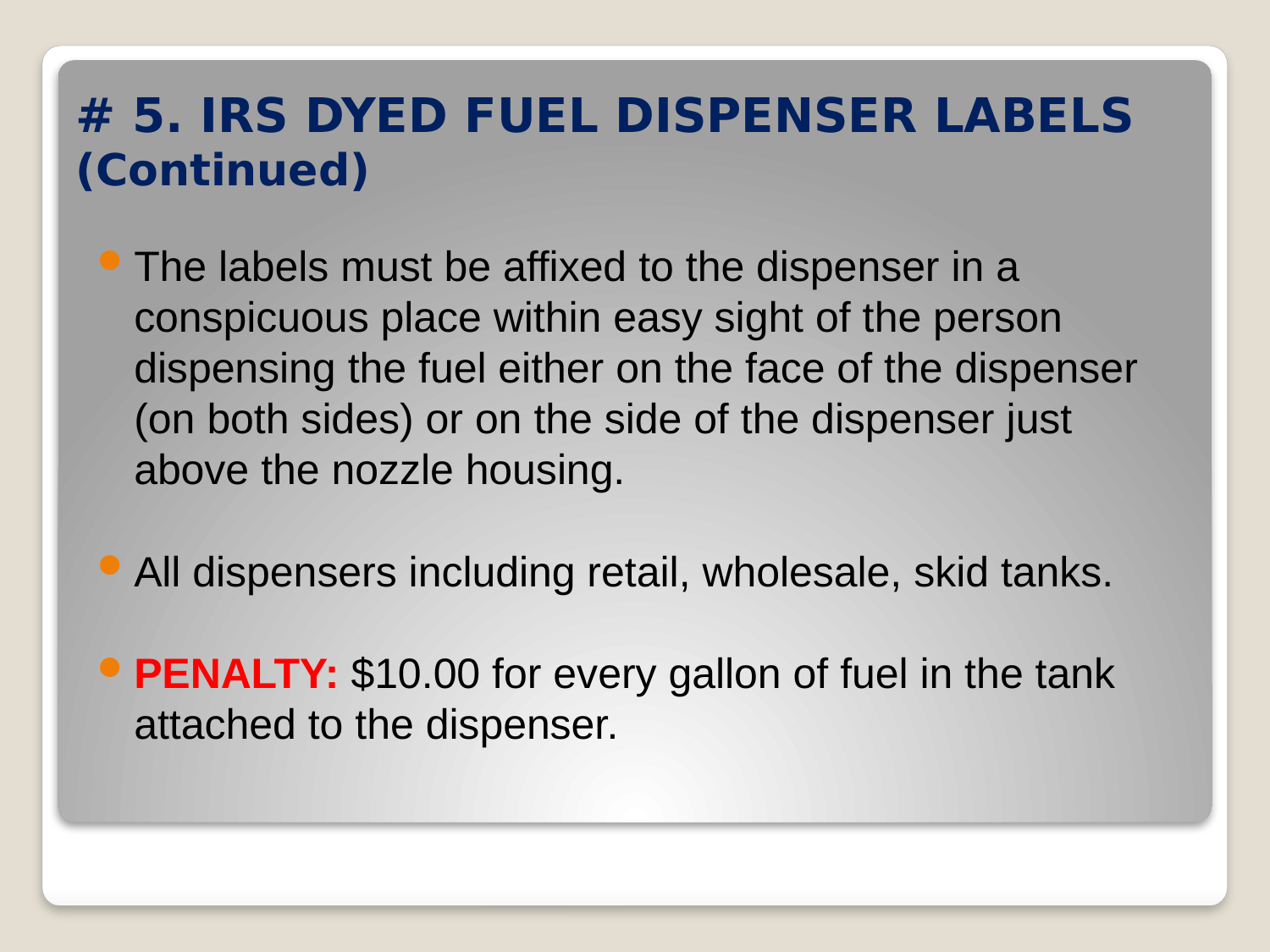

# # 5. IRS DYED FUEL DISPENSER LABELS (Continued)

The labels must be affixed to the dispenser in a conspicuous place within easy sight of the person dispensing the fuel either on the face of the dispenser (on both sides) or on the side of the dispenser just above the nozzle housing.

All dispensers including retail, wholesale, skid tanks.

PENALTY: $10.00 for every gallon of fuel in the tank attached to the dispenser.